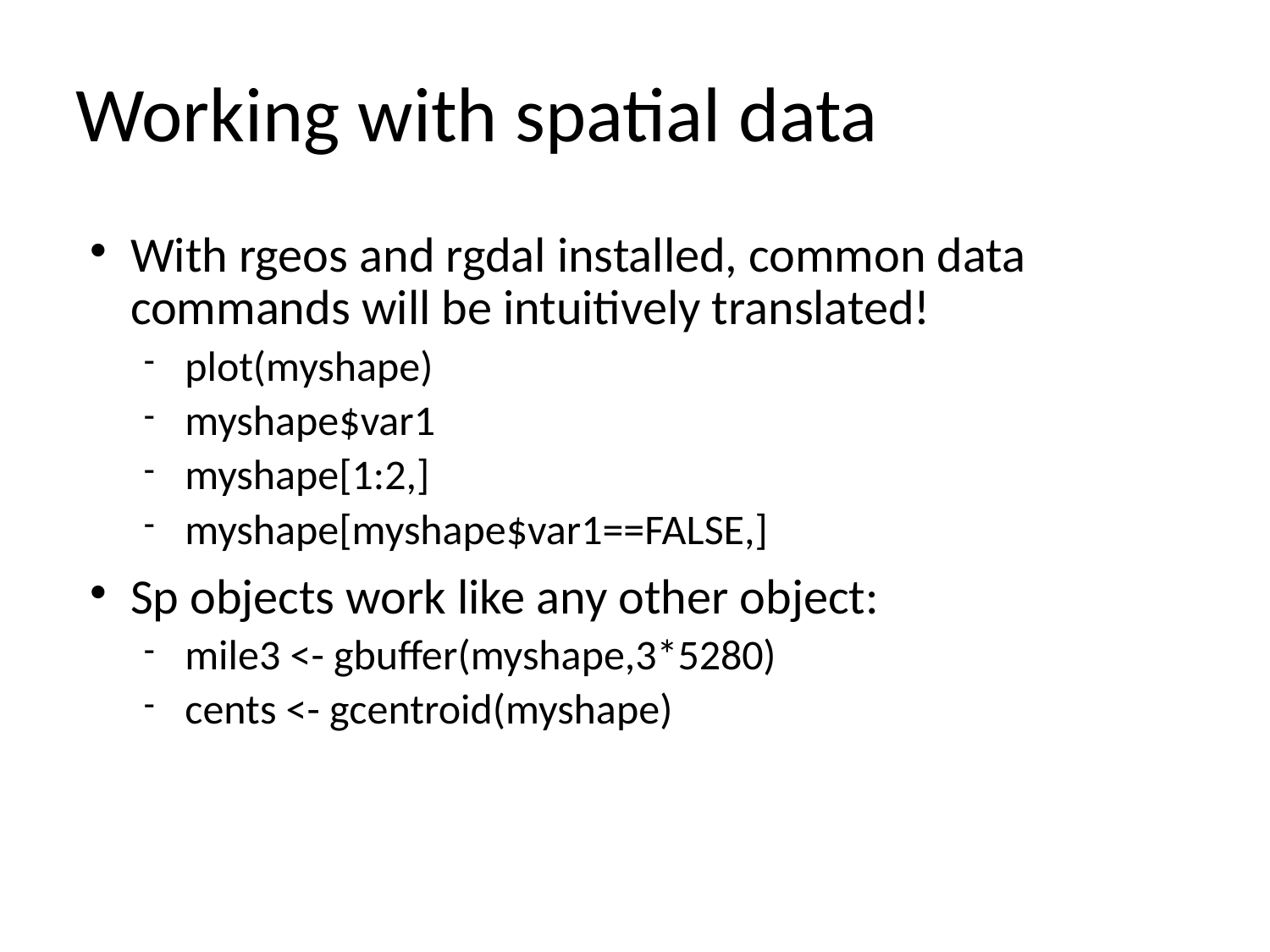

# Working with spatial data
With rgeos and rgdal installed, common data commands will be intuitively translated!
plot(myshape)
myshape$var1
myshape[1:2,]
myshape[myshape$var1==FALSE,]
Sp objects work like any other object:
mile3 <- gbuffer(myshape,3*5280)
cents <- gcentroid(myshape)